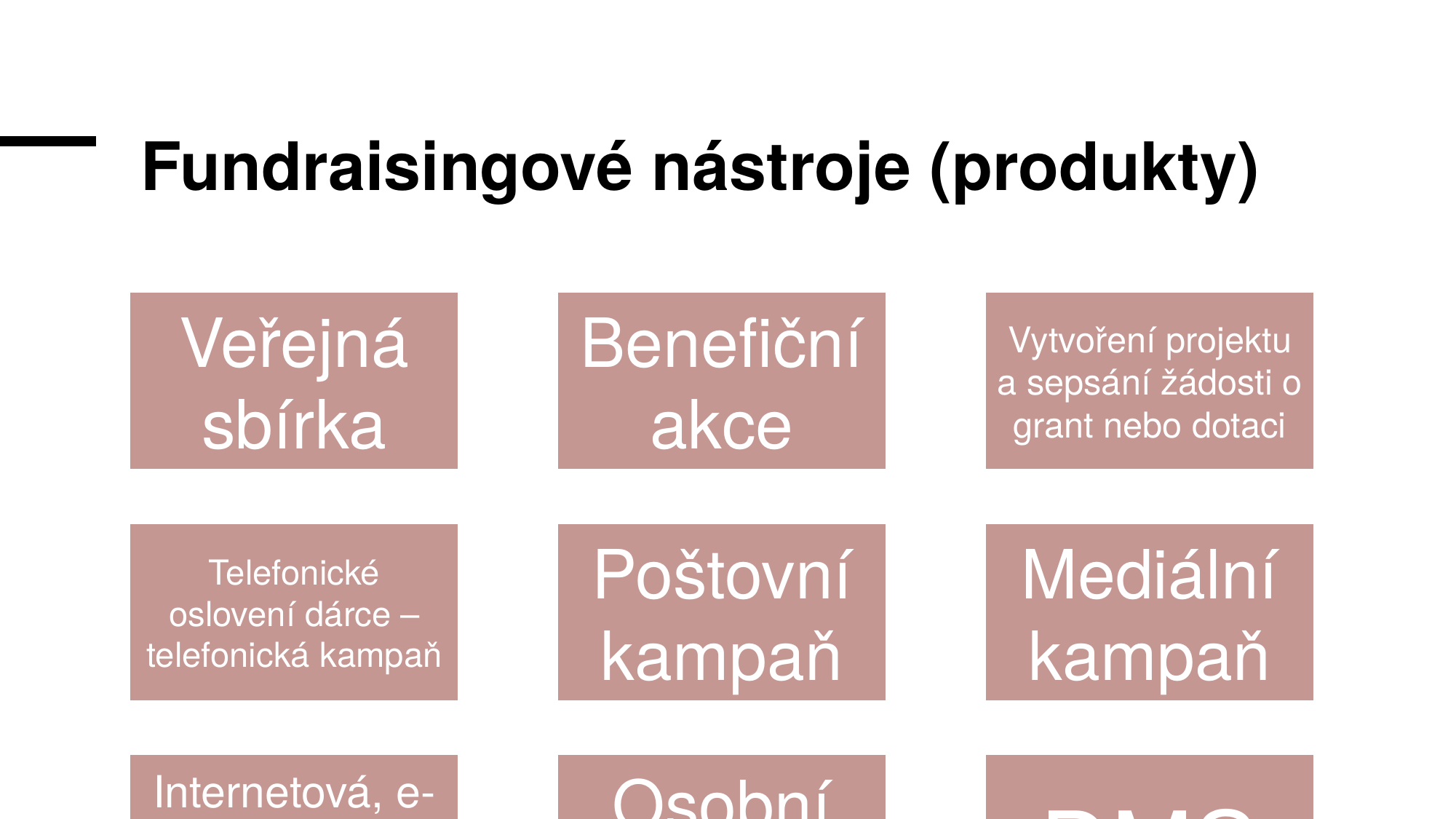

# Fundraisingové nástroje (produkty)
Veřejná sbírka
Benefiční akce
Vytvoření projektu a sepsání žádosti o grant nebo dotaci
Telefonické oslovení dárce – telefonická kampaň
Poštovní kampaň
Mediální kampaň